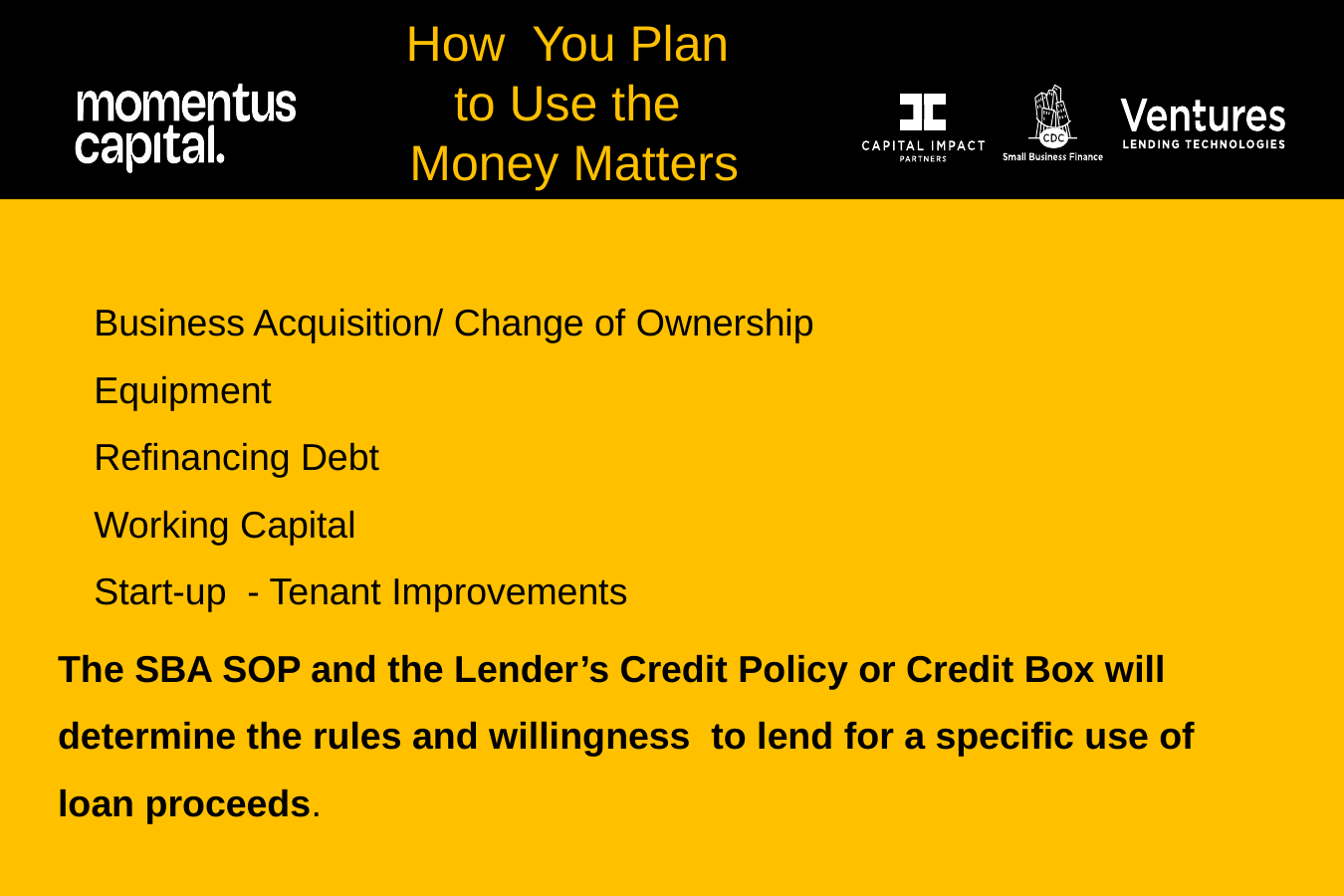

How  You Plan
to Use the
Money Matters
 Business Acquisition/ Change of Ownership
 Equipment
 Refinancing Debt
 Working Capital
 Start-up  - Tenant Improvements
The SBA SOP and the Lender’s Credit Policy or Credit Box will determine the rules and willingness  to lend for a specific use of loan proceeds.